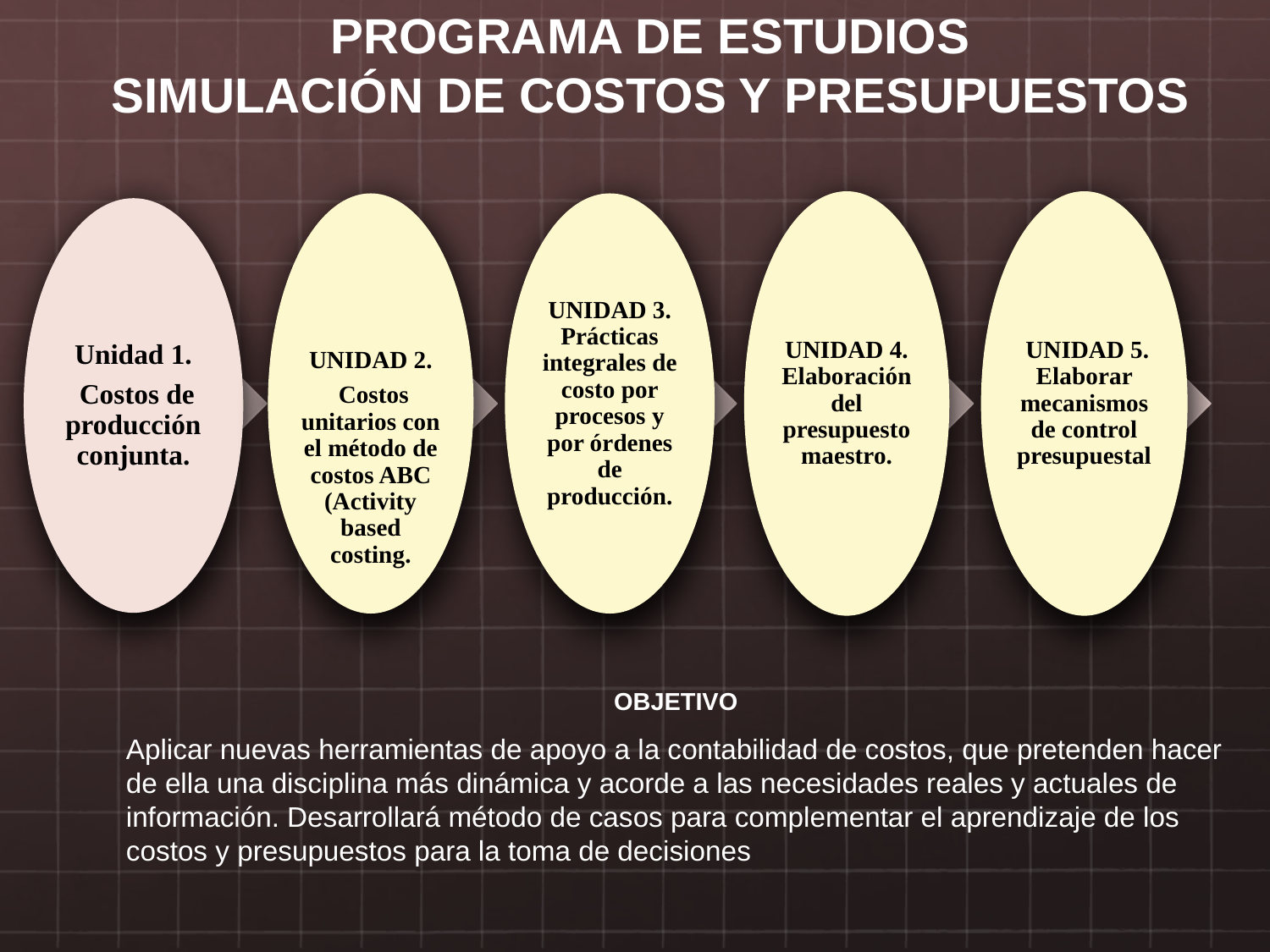

# PROGRAMA DE ESTUDIOS SIMULACIÓN DE COSTOS Y PRESUPUESTOS
Unidad 1.
 Costos de producción conjunta.

UNIDAD 2.
 Costos unitarios con el método de costos ABC (Activity based costing.
UNIDAD 3. Prácticas integrales de costo por procesos y por órdenes de producción.
UNIDAD 4. Elaboración del presupuesto maestro.
 UNIDAD 5. Elaborar mecanismos de control presupuestal
OBJETIVO
Aplicar nuevas herramientas de apoyo a la contabilidad de costos, que pretenden hacer de ella una disciplina más dinámica y acorde a las necesidades reales y actuales de información. Desarrollará método de casos para complementar el aprendizaje de los costos y presupuestos para la toma de decisiones